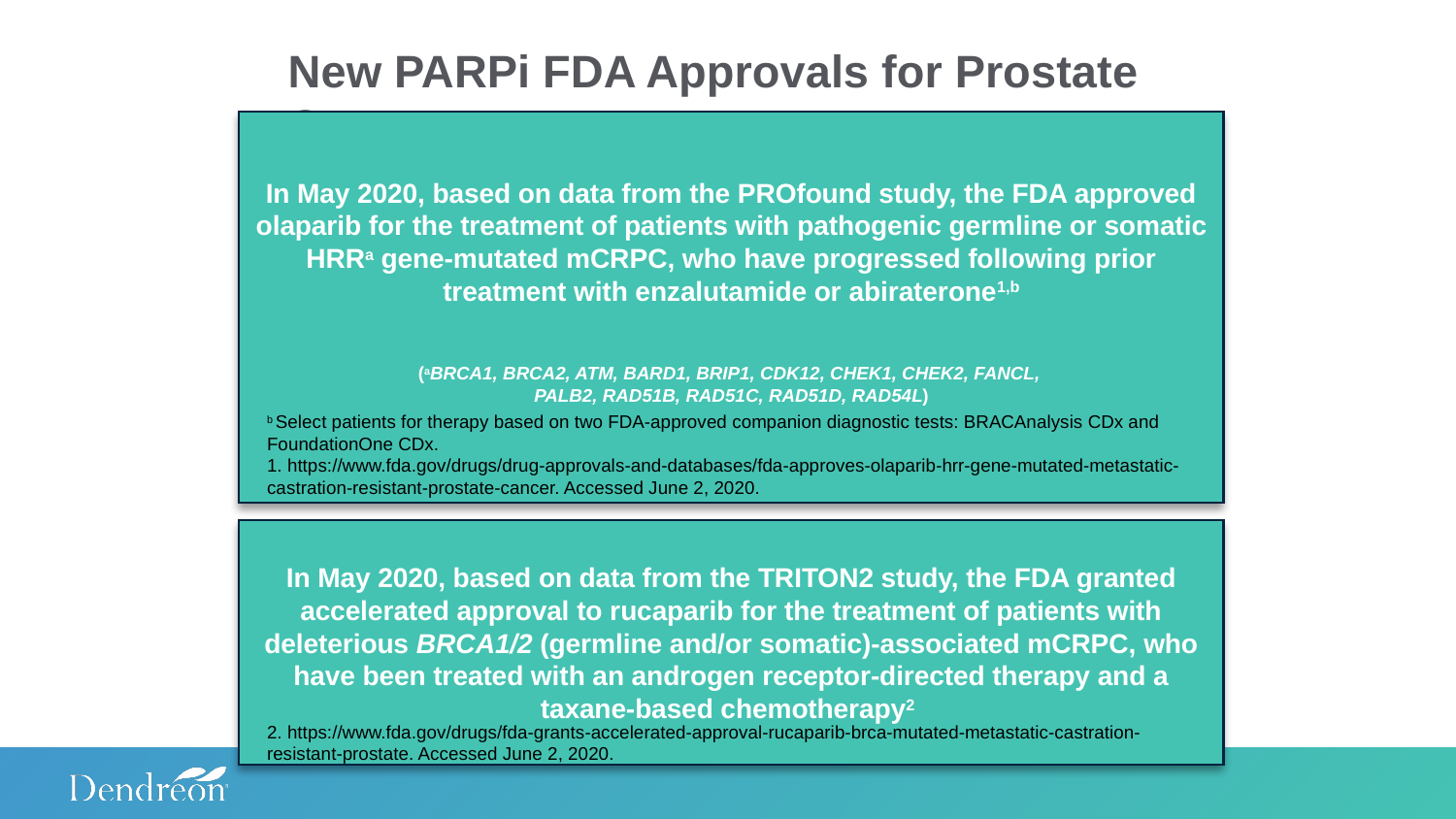

New PARPi FDA Approvals for Prostate Cancer
In May 2020, based on data from the PROfound study, the FDA approved olaparib for the treatment of patients with pathogenic germline or somatic HRRa gene-mutated mCRPC, who have progressed following prior treatment with enzalutamide or abiraterone1,b

(aBRCA1, BRCA2, ATM, BARD1, BRIP1, CDK12, CHEK1, CHEK2, FANCL,
PALB2, RAD51B, RAD51C, RAD51D, RAD54L)

b Select patients for therapy based on two FDA-approved companion diagnostic tests: BRACAnalysis CDx and FoundationOne CDx.
1. https://www.fda.gov/drugs/drug-approvals-and-databases/fda-approves-olaparib-hrr-gene-mutated-metastatic-castration-resistant-prostate-cancer. Accessed June 2, 2020.
In May 2020, based on data from the TRITON2 study, the FDA granted accelerated approval to rucaparib for the treatment of patients with deleterious BRCA1/2 (germline and/or somatic)-associated mCRPC, who have been treated with an androgen receptor-directed therapy and a taxane-based chemotherapy2
2. https://www.fda.gov/drugs/fda-grants-accelerated-approval-rucaparib-brca-mutated-metastatic-castration-resistant-prostate. Accessed June 2, 2020.